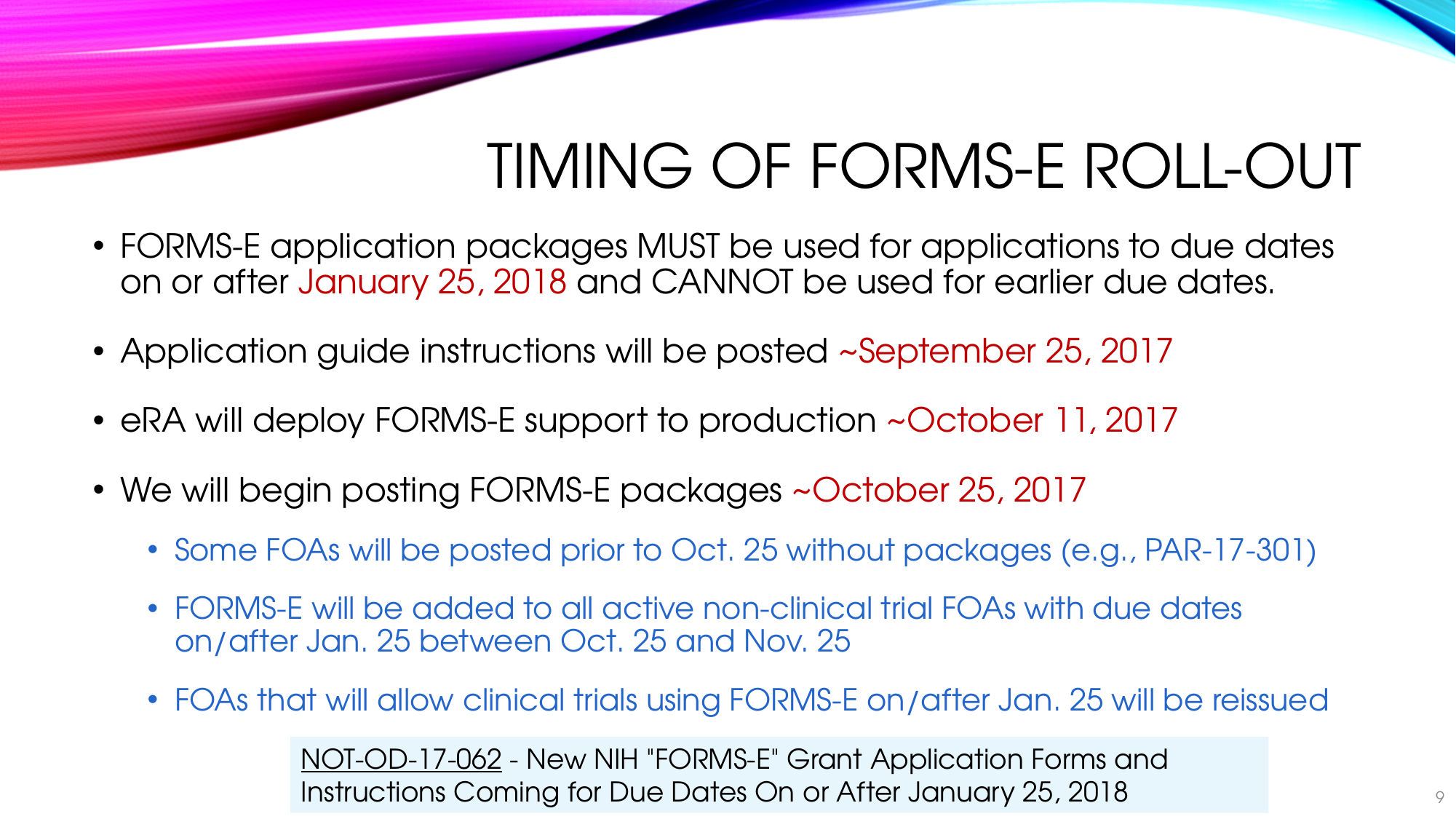

# Timing of fORMS-E Roll-out
FORMS-E application packages MUST be used for applications to due dates on or after January 25, 2018 and CANNOT be used for earlier due dates.
Application guide instructions will be posted ~September 25, 2017
eRA will deploy FORMS-E support to production ~October 11, 2017
We will begin posting FORMS-E packages ~October 25, 2017
Some FOAs will be posted prior to Oct. 25 without packages (e.g., PAR-17-301)
FORMS-E will be added to all active non-clinical trial FOAs with due dates on/after Jan. 25 between Oct. 25 and Nov. 25
FOAs that will allow clinical trials using FORMS-E on/after Jan. 25 will be reissued

NOT-OD-17-062 - New NIH "FORMS-E" Grant Application Forms and Instructions Coming for Due Dates On or After January 25, 2018
9